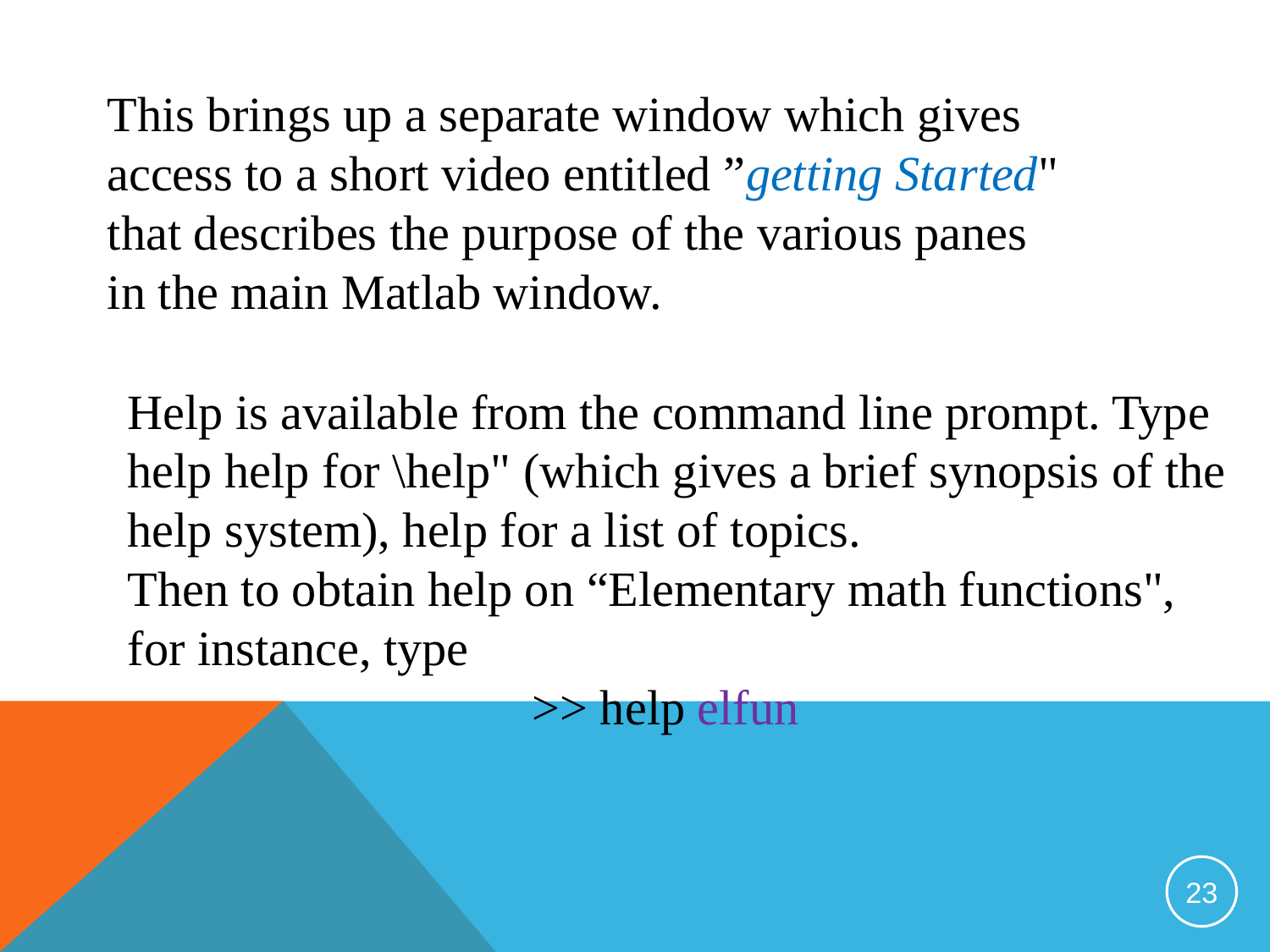

This brings up a separate window which gives access to a short video entitled ”getting Started" that describes the purpose of the various panes in the main Matlab window.
Help is available from the command line prompt. Type help help for \help" (which gives a brief synopsis of the help system), help for a list of topics.
Then to obtain help on “Elementary math functions",
for instance, type
                                 >> help elfun

23